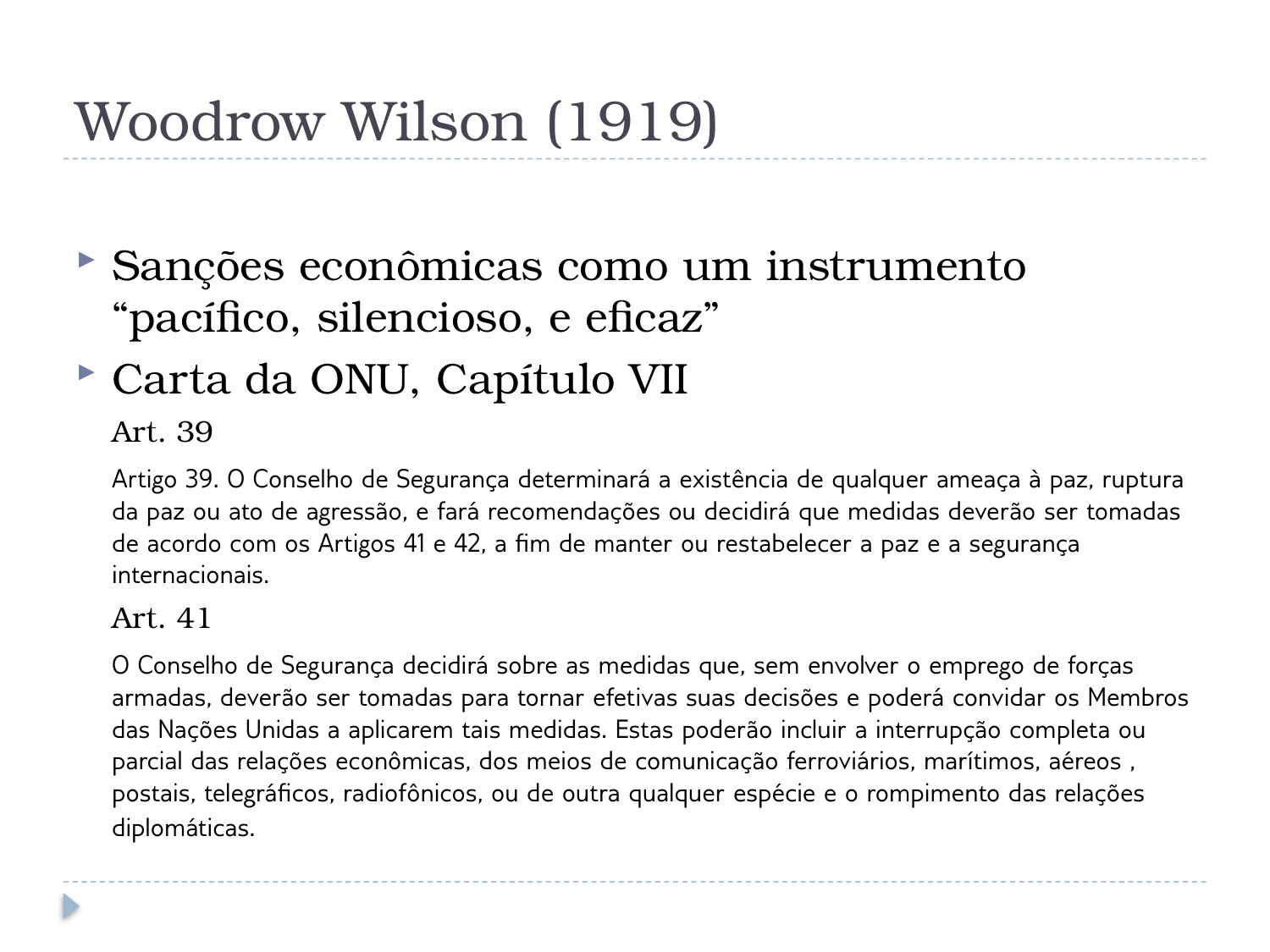

# Woodrow Wilson (1919)

Sanções econômicas como um instrumento “pacífico, silencioso, e eficaz”
Carta da ONU, Capítulo VII
	Art. 39
	Artigo 39. O Conselho de Segurança determinará a existência de qualquer ameaça à paz, ruptura da paz ou ato de agressão, e fará recomendações ou decidirá que medidas deverão ser tomadas de acordo com os Artigos 41 e 42, a fim de manter ou restabelecer a paz e a segurança internacionais.
	Art. 41
	O Conselho de Segurança decidirá sobre as medidas que, sem envolver o emprego de forças armadas, deverão ser tomadas para tornar efetivas suas decisões e poderá convidar os Membros das Nações Unidas a aplicarem tais medidas. Estas poderão incluir a interrupção completa ou parcial das relações econômicas, dos meios de comunicação ferroviários, marítimos, aéreos , postais, telegráficos, radiofônicos, ou de outra qualquer espécie e o rompimento das relações diplomáticas.